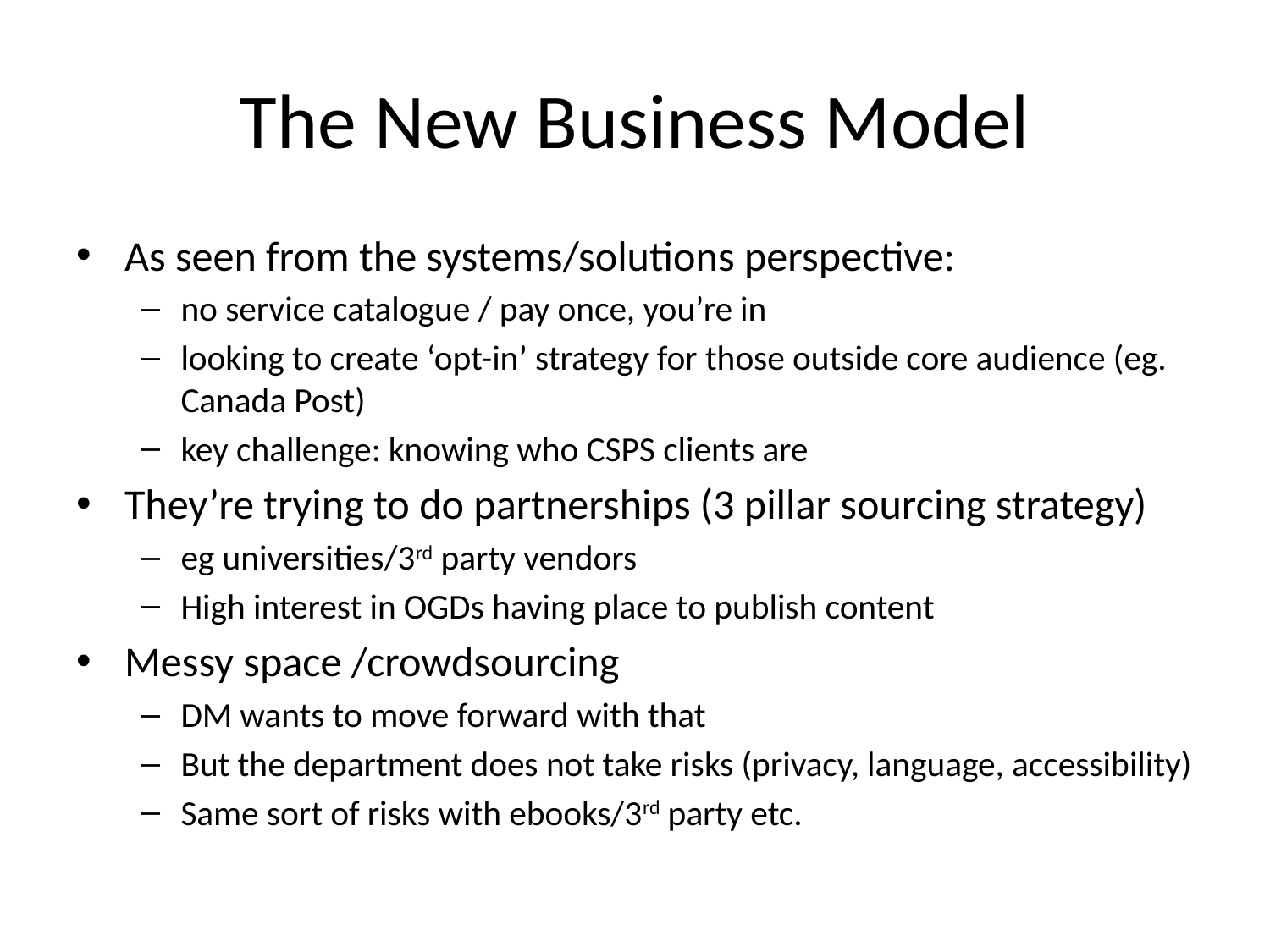

# The New Business Model
As seen from the systems/solutions perspective:
no service catalogue / pay once, you’re in
looking to create ‘opt-in’ strategy for those outside core audience (eg. Canada Post)
key challenge: knowing who CSPS clients are
They’re trying to do partnerships (3 pillar sourcing strategy)
eg universities/3rd party vendors
High interest in OGDs having place to publish content
Messy space /crowdsourcing
DM wants to move forward with that
But the department does not take risks (privacy, language, accessibility)
Same sort of risks with ebooks/3rd party etc.